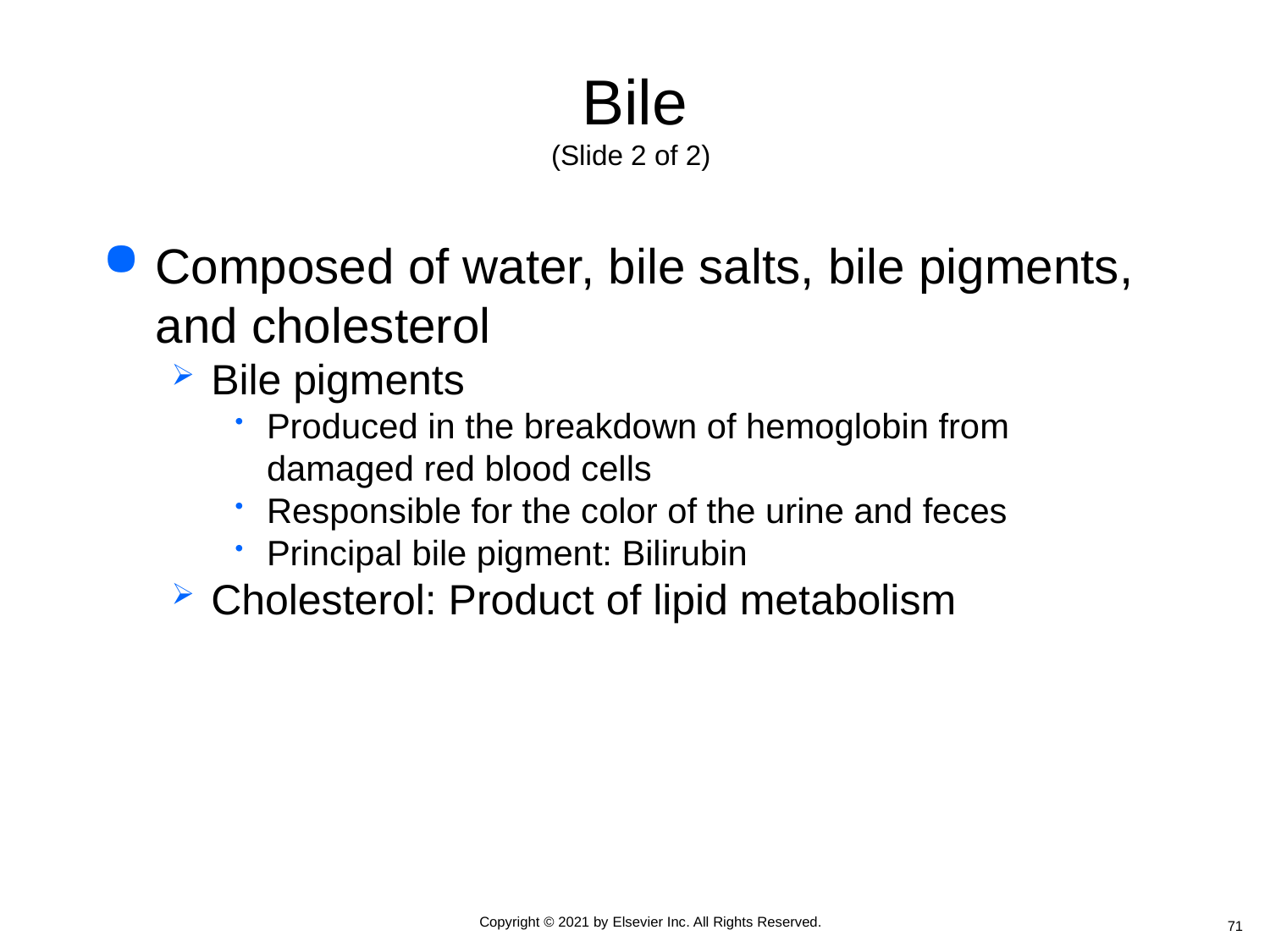

# Bile (Slide 2 of 2)
Composed of water, bile salts, bile pigments, and cholesterol
Bile pigments
Produced in the breakdown of hemoglobin from damaged red blood cells
Responsible for the color of the urine and feces
Principal bile pigment: Bilirubin
Cholesterol: Product of lipid metabolism
71